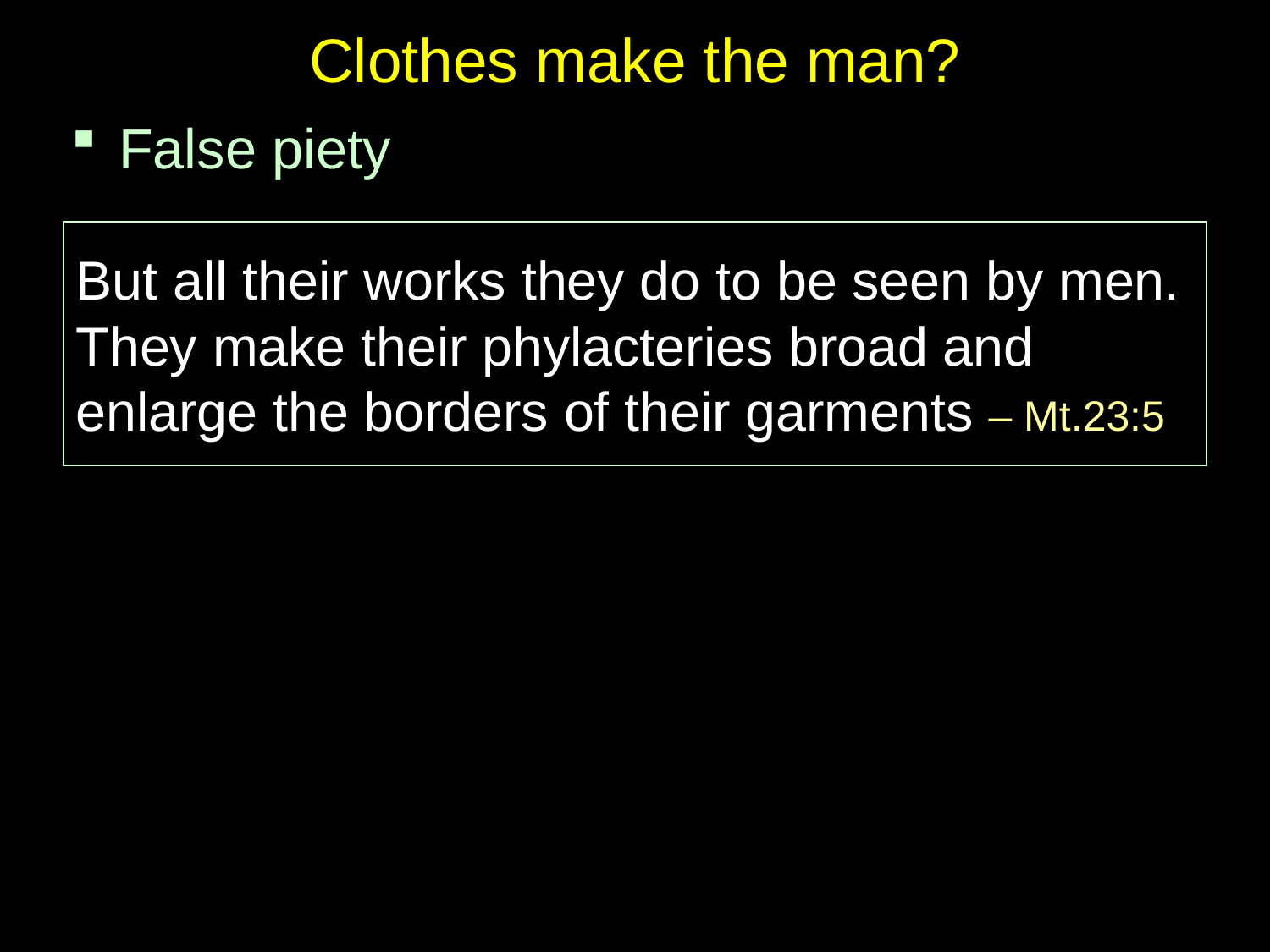

# Clothes make the man?
False piety

But all their works they do to be seen by men. They make their phylacteries broad and enlarge the borders of their garments – Mt.23:5